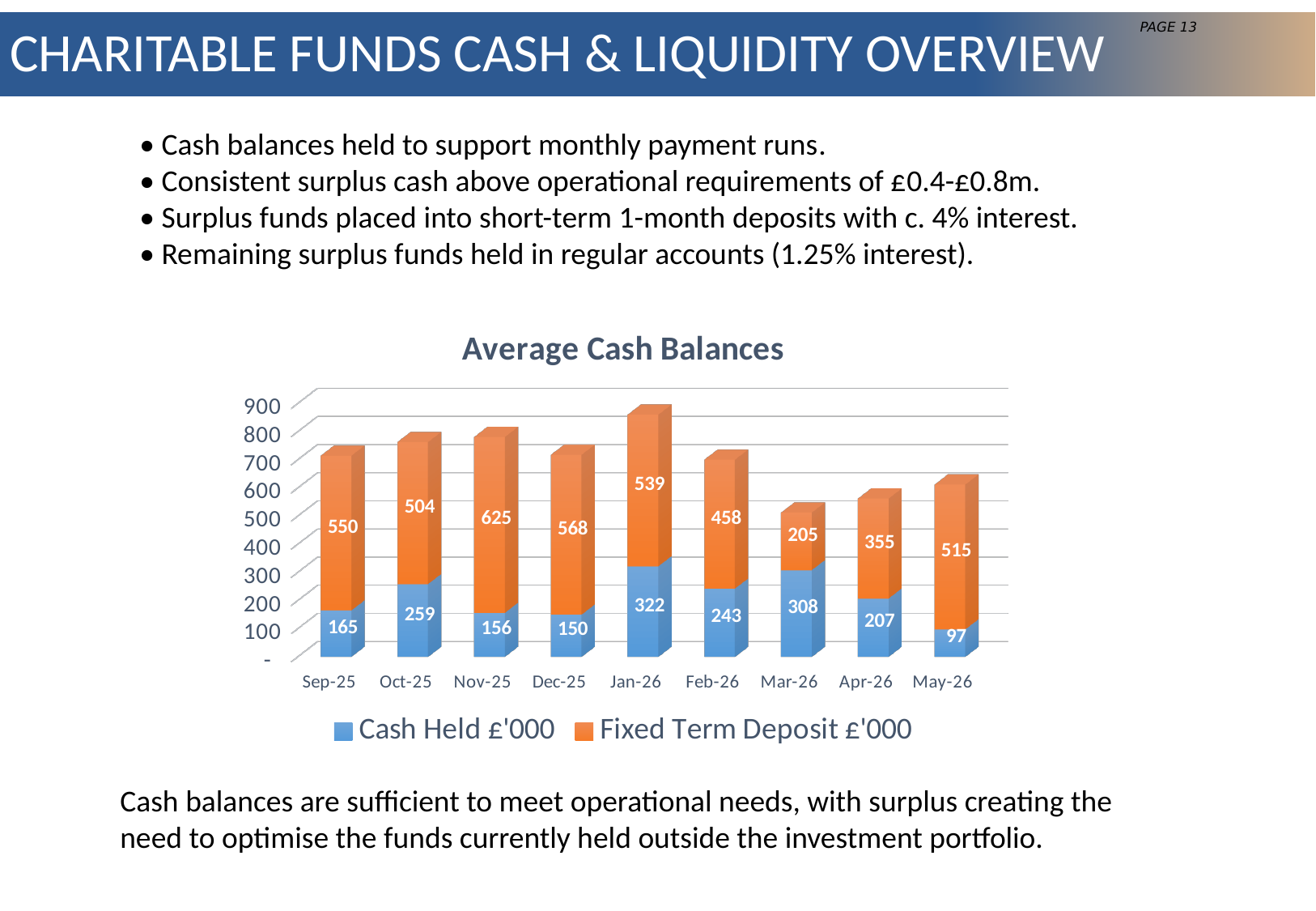

CHARITABLE FUNDS CASH & LIQUIDITY OVERVIEW
Page 13
• Cash balances held to support monthly payment runs.
• Consistent surplus cash above operational requirements of £0.4-£0.8m.
• Surplus funds placed into short-term 1-month deposits with c. 4% interest.
• Remaining surplus funds held in regular accounts (1.25% interest).

[unsupported chart]

Cash balances are sufficient to meet operational needs, with surplus creating the need to optimise the funds currently held outside the investment portfolio.